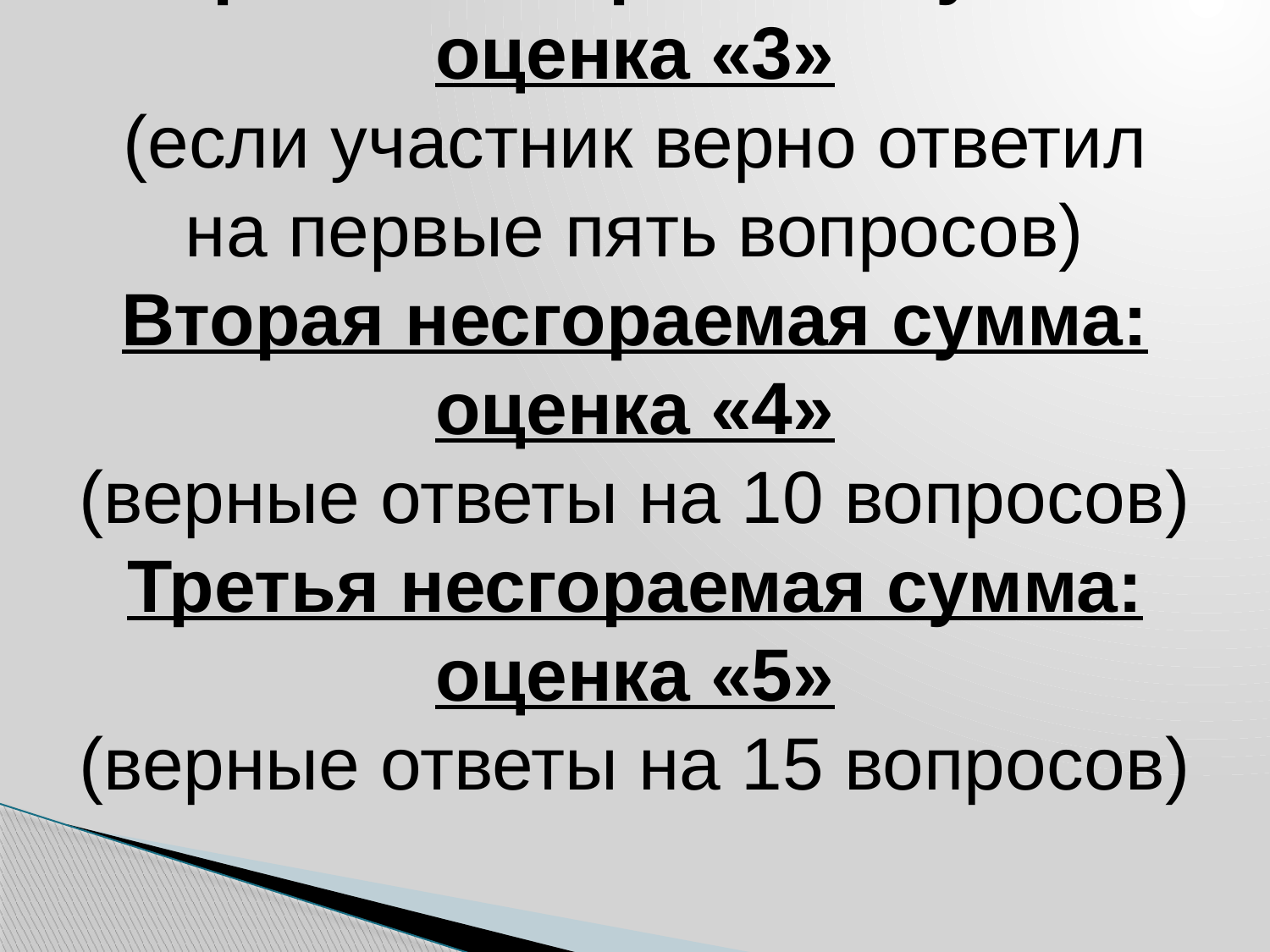

Первая несгораемая сумма: оценка «3»
(если участник верно ответил на первые пять вопросов)
Вторая несгораемая сумма: оценка «4»
(верные ответы на 10 вопросов)
Третья несгораемая сумма: оценка «5»
(верные ответы на 15 вопросов)